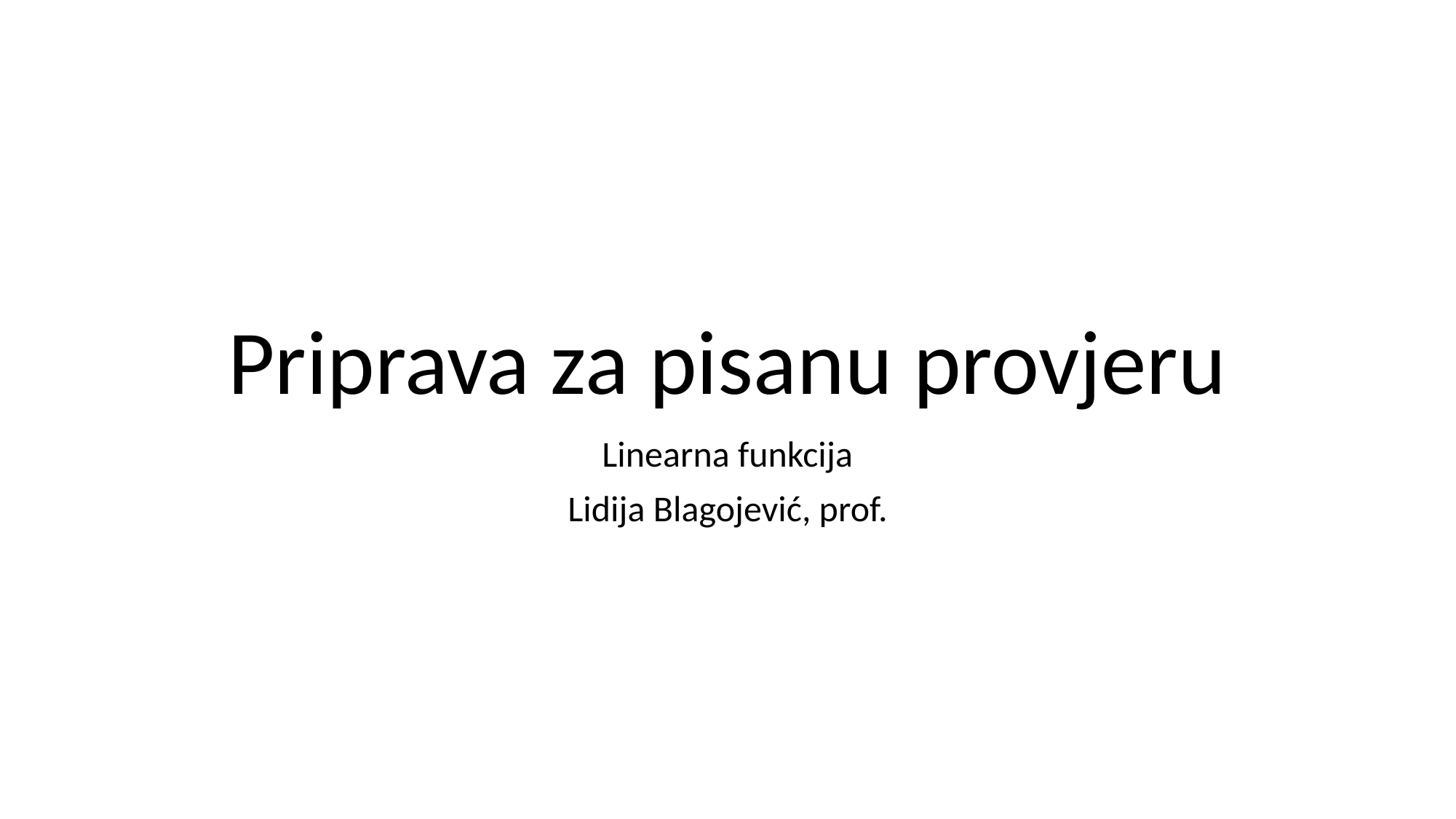

# Priprava za pisanu provjeru
Linearna funkcija
Lidija Blagojević, prof.